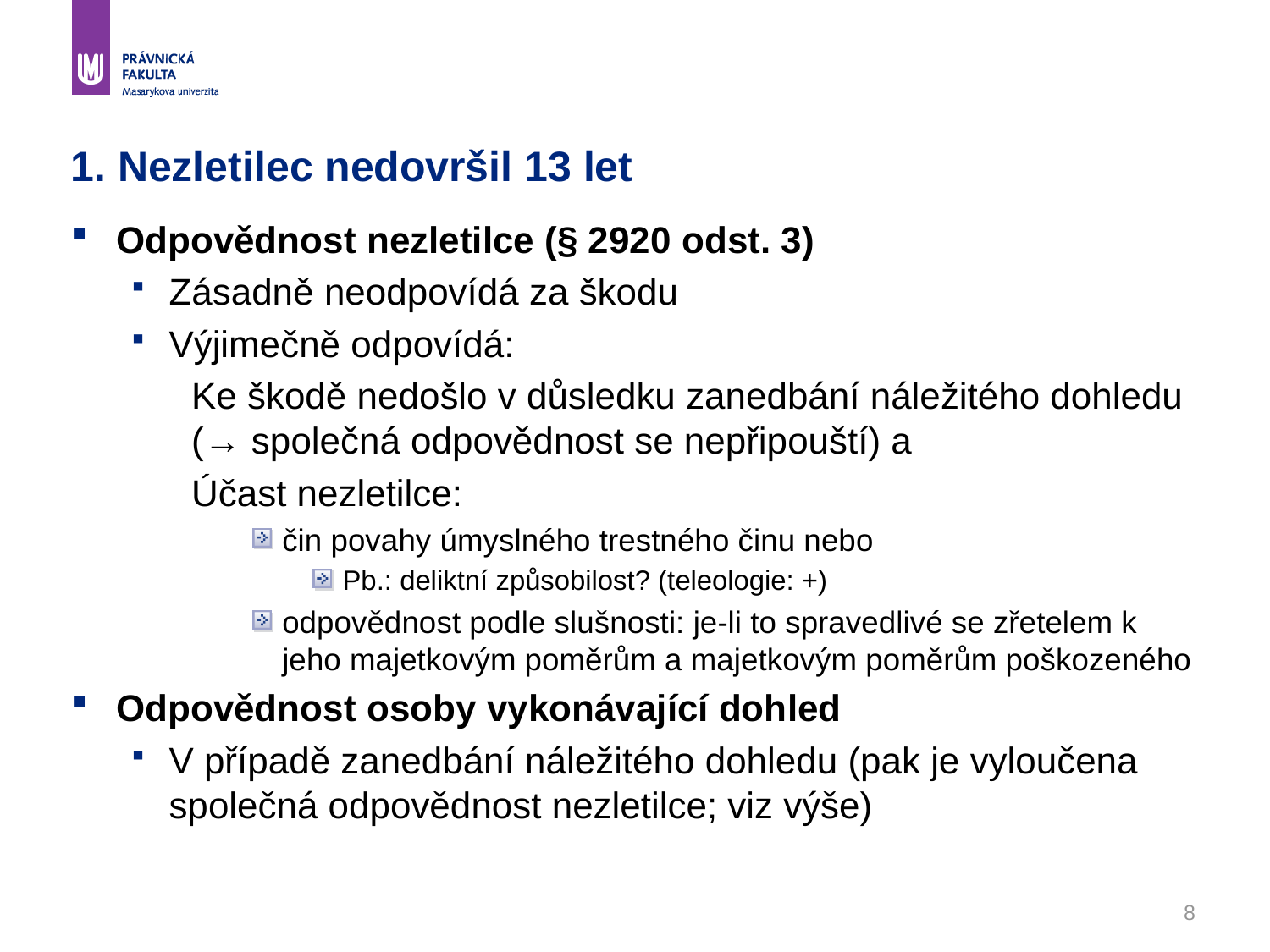

# 1. Nezletilec nedovršil 13 let
Odpovědnost nezletilce (§ 2920 odst. 3)
Zásadně neodpovídá za škodu
Výjimečně odpovídá:
Ke škodě nedošlo v důsledku zanedbání náležitého dohledu (→ společná odpovědnost se nepřipouští) a
Účast nezletilce:
čin povahy úmyslného trestného činu nebo
Pb.: deliktní způsobilost? (teleologie: +)
odpovědnost podle slušnosti: je-li to spravedlivé se zřetelem k jeho majetkovým poměrům a majetkovým poměrům poškozeného
Odpovědnost osoby vykonávající dohled
V případě zanedbání náležitého dohledu (pak je vyloučena společná odpovědnost nezletilce; viz výše)

8